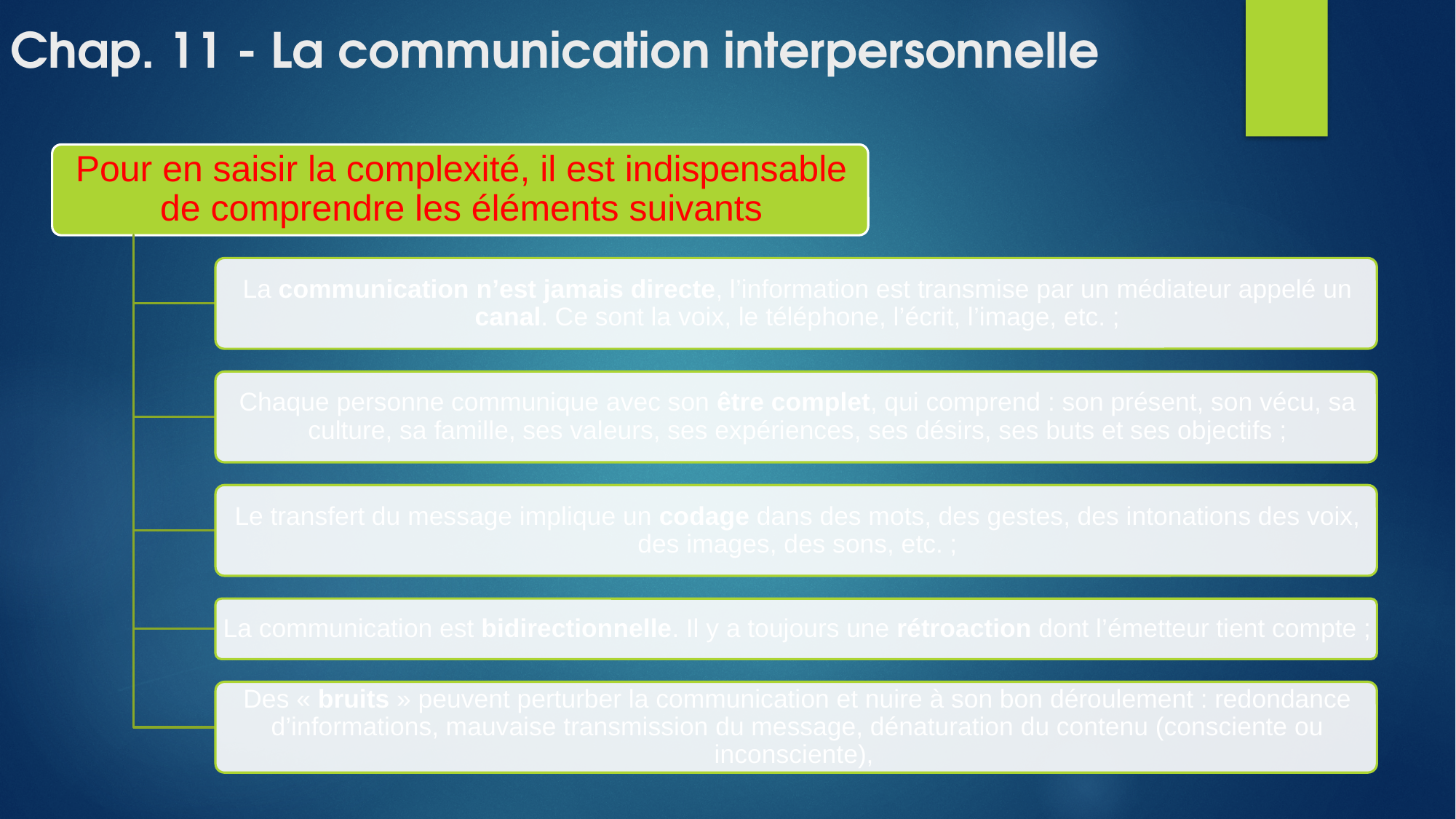

Chap. 11 - La communication interpersonnelle
Pour en saisir la complexité, il est indispensable de comprendre les éléments suivants
La communication n’est jamais directe, l’information est transmise par un médiateur appelé un canal. Ce sont la voix, le téléphone, l’écrit, l’image, etc. ;
Chaque personne communique avec son être complet, qui comprend : son présent, son vécu, sa culture, sa famille, ses valeurs, ses expériences, ses désirs, ses buts et ses objectifs ;
Le transfert du message implique un codage dans des mots, des gestes, des intonations des voix, des images, des sons, etc. ;
La communication est bidirectionnelle. Il y a toujours une rétroaction dont l’émetteur tient compte ;
Des « bruits » peuvent perturber la communication et nuire à son bon déroulement : redondance d’informations, mauvaise transmission du message, dénaturation du contenu (consciente ou inconsciente),